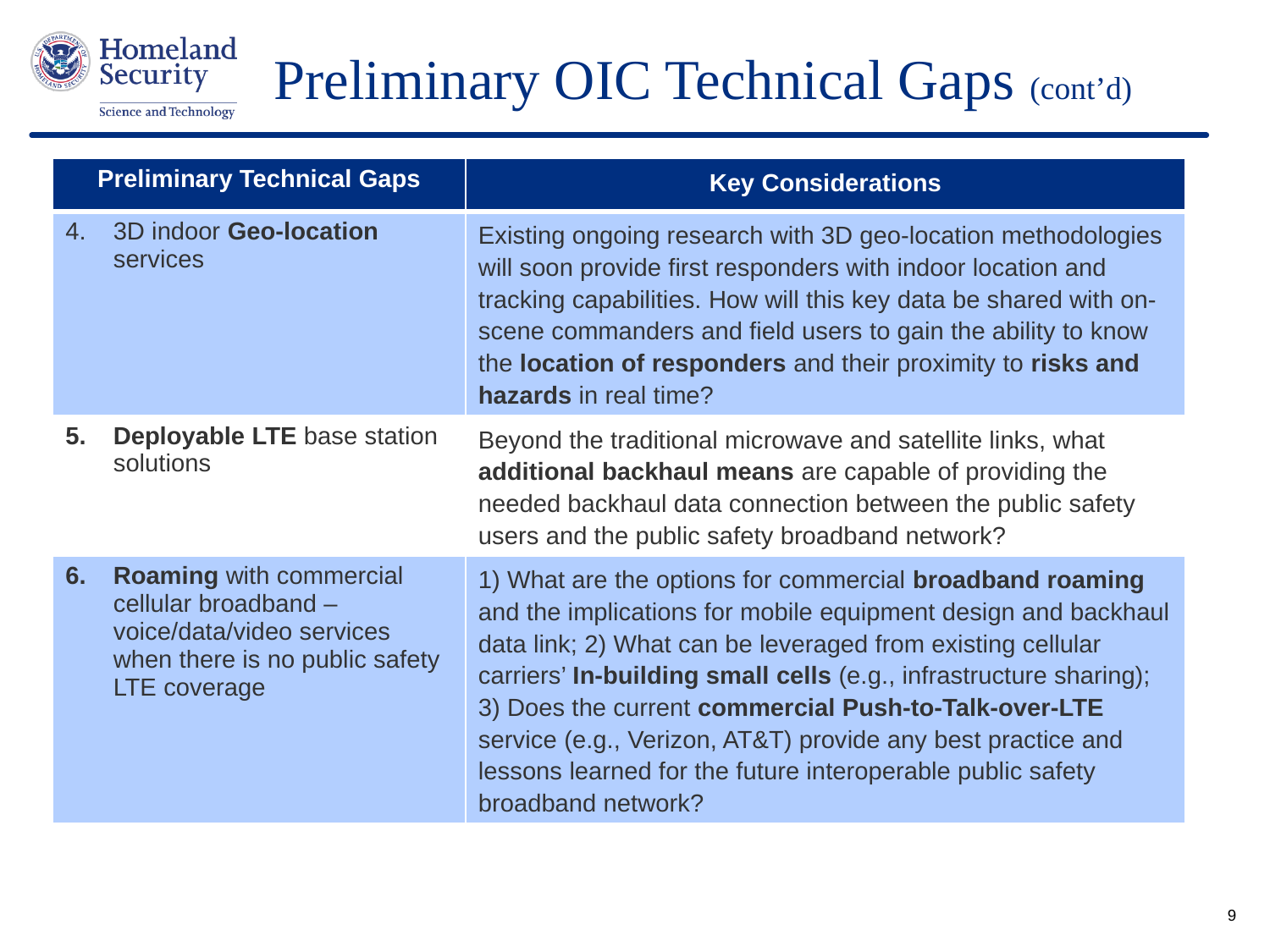

Preliminary OIC Technical Gaps (cont’d)
| Preliminary Technical Gaps | Key Considerations |
| --- | --- |
| 3D indoor Geo-location services | Existing ongoing research with 3D geo-location methodologies will soon provide first responders with indoor location and tracking capabilities. How will this key data be shared with on-scene commanders and field users to gain the ability to know the location of responders and their proximity to risks and hazards in real time? |
| Deployable LTE base station solutions | Beyond the traditional microwave and satellite links, what additional backhaul means are capable of providing the needed backhaul data connection between the public safety users and the public safety broadband network? |
| Roaming with commercial cellular broadband – voice/data/video services when there is no public safety LTE coverage | 1) What are the options for commercial broadband roaming and the implications for mobile equipment design and backhaul data link; 2) What can be leveraged from existing cellular carriers’ In-building small cells (e.g., infrastructure sharing); 3) Does the current commercial Push-to-Talk-over-LTE service (e.g., Verizon, AT&T) provide any best practice and lessons learned for the future interoperable public safety broadband network? |